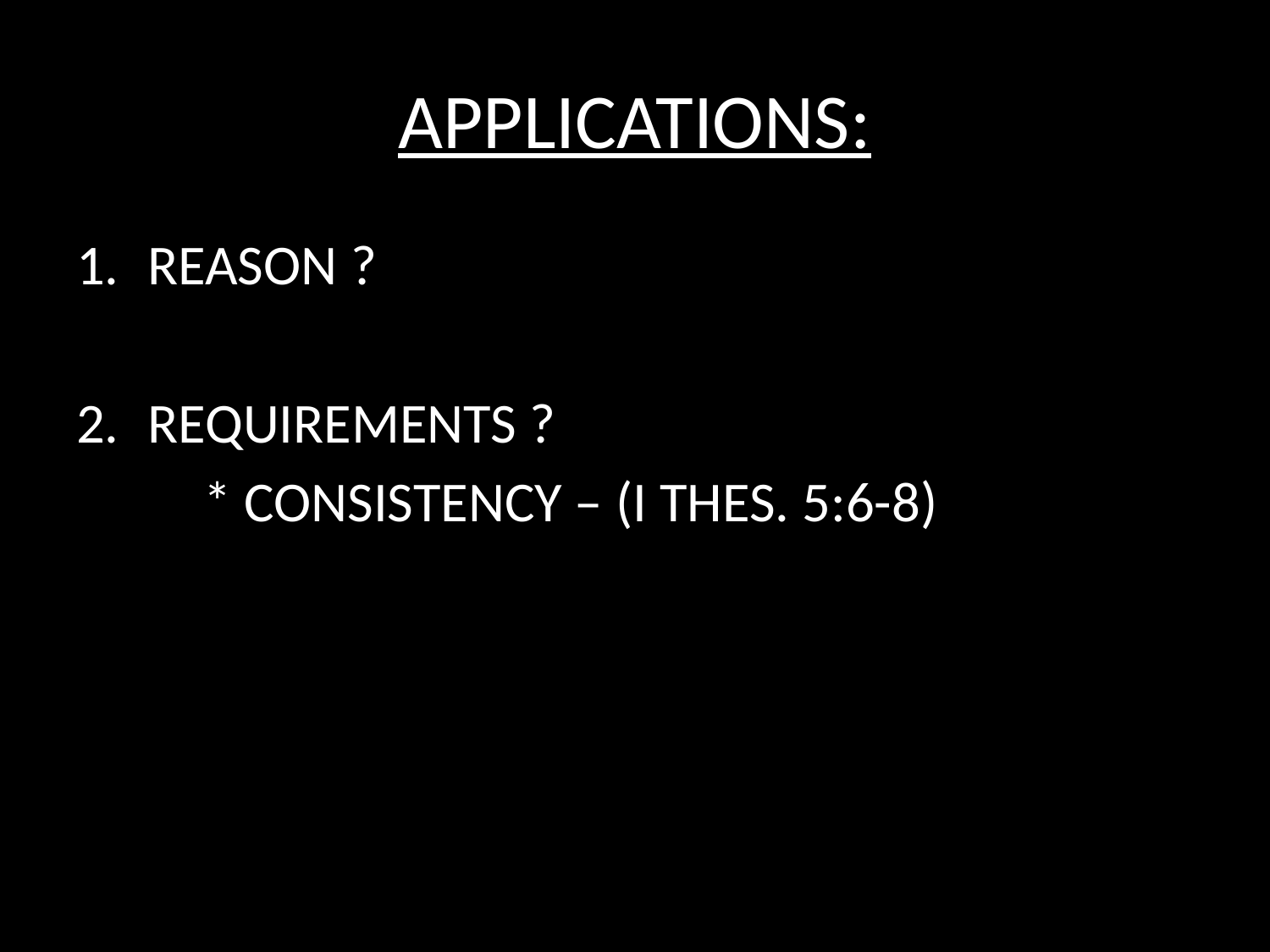

# APPLICATIONS:
REASON ?

REQUIREMENTS ?
	* CONSISTENCY – (I THES. 5:6-8)